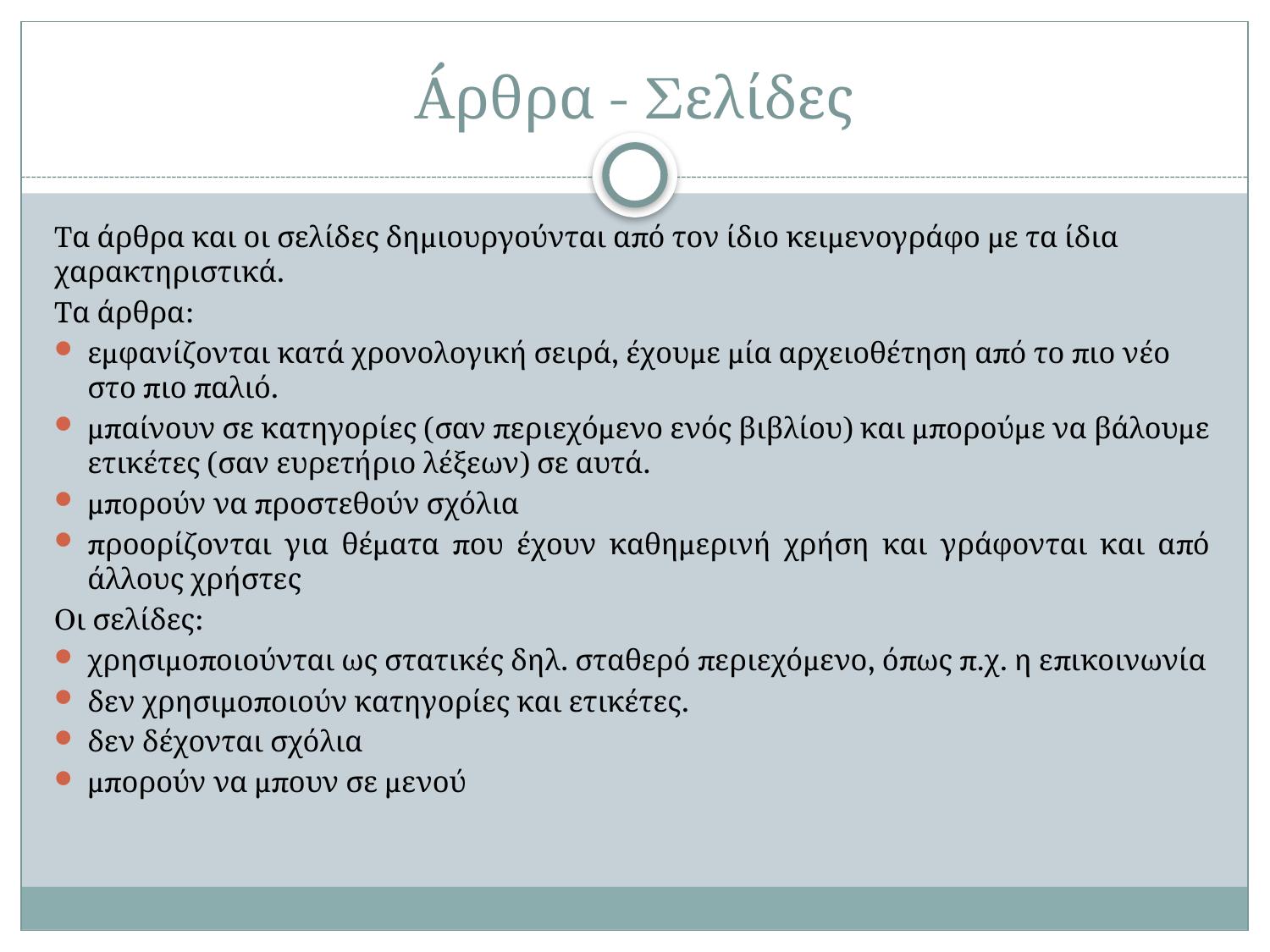

# Άρθρα - Σελίδες
Τα άρθρα και οι σελίδες δημιουργούνται από τον ίδιο κειμενογράφο με τα ίδια χαρακτηριστικά.
Τα άρθρα:
εμφανίζονται κατά χρονολογική σειρά, έχουμε μία αρχειοθέτηση από το πιο νέο στο πιο παλιό.
μπαίνουν σε κατηγορίες (σαν περιεχόμενο ενός βιβλίου) και μπορούμε να βάλουμε ετικέτες (σαν ευρετήριο λέξεων) σε αυτά.
μπορούν να προστεθούν σχόλια
προορίζονται για θέματα που έχουν καθημερινή χρήση και γράφονται και από άλλους χρήστες
Οι σελίδες:
χρησιμοποιούνται ως στατικές δηλ. σταθερό περιεχόμενο, όπως π.χ. η επικοινωνία
δεν χρησιμοποιούν κατηγορίες και ετικέτες.
δεν δέχονται σχόλια
μπορούν να μπουν σε μενού